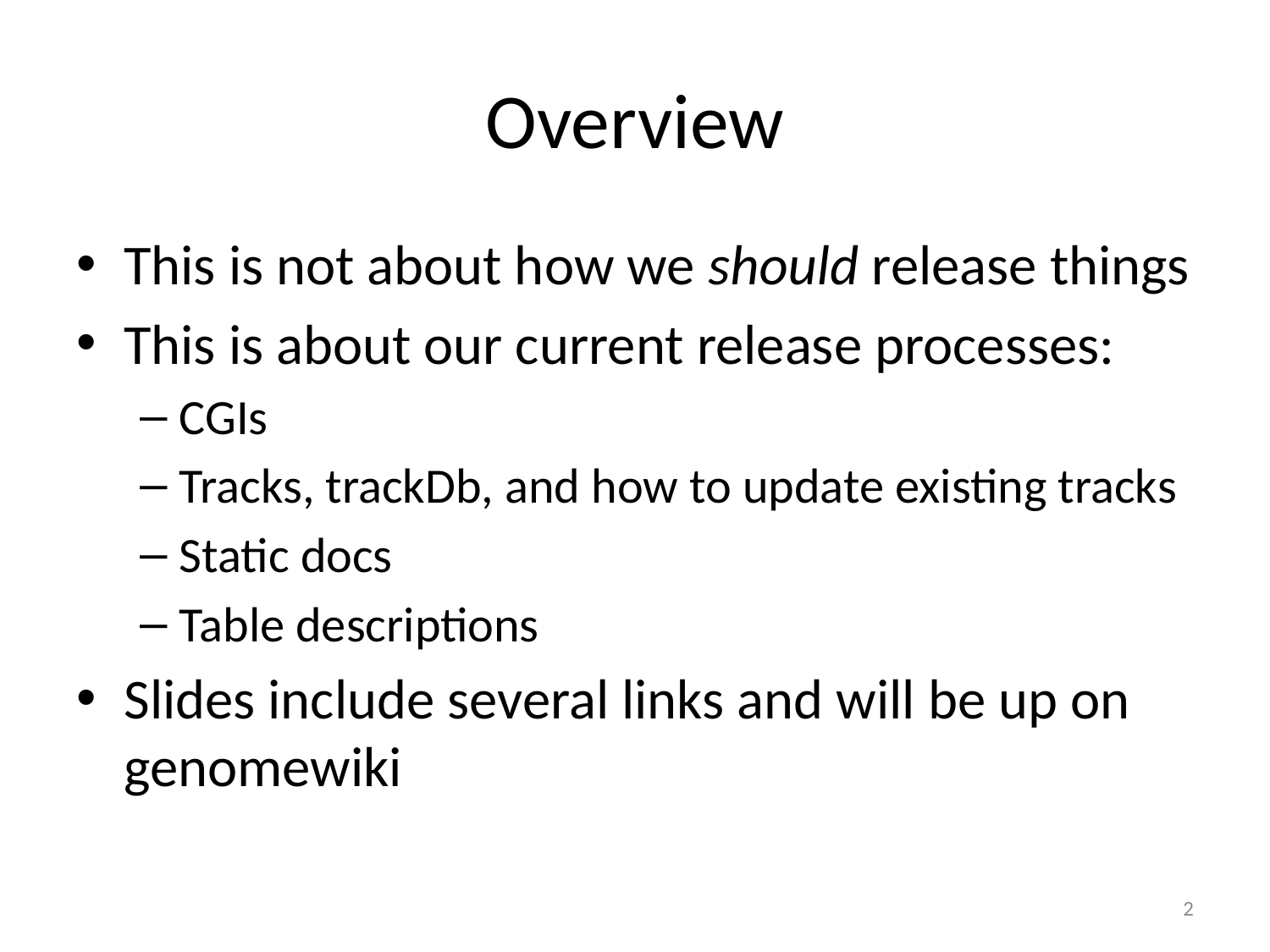

# Overview
This is not about how we should release things
This is about our current release processes:
CGIs
Tracks, trackDb, and how to update existing tracks
Static docs
Table descriptions
Slides include several links and will be up on genomewiki
2